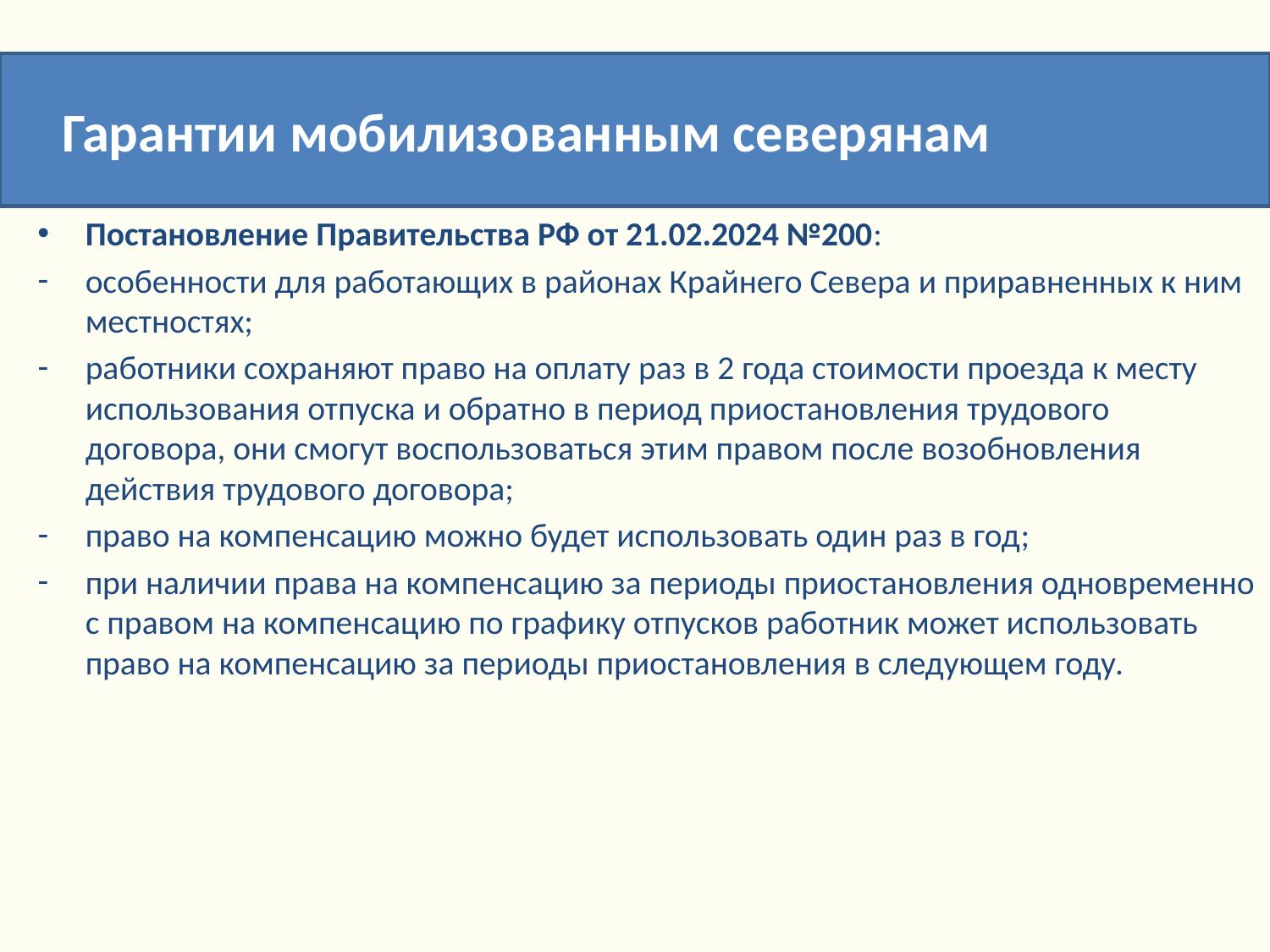

Гарантии мобилизованным северянам
Постановление Правительства РФ от 21.02.2024 №200:
особенности для работающих в районах Крайнего Севера и приравненных к ним местностях;
работники сохраняют право на оплату раз в 2 года стоимости проезда к месту использования отпуска и обратно в период приостановления трудового договора, они смогут воспользоваться этим правом после возобновления действия трудового договора;
право на компенсацию можно будет использовать один раз в год;
при наличии права на компенсацию за периоды приостановления одновременно с правом на компенсацию по графику отпусков работник может использовать право на компенсацию за периоды приостановления в следующем году.